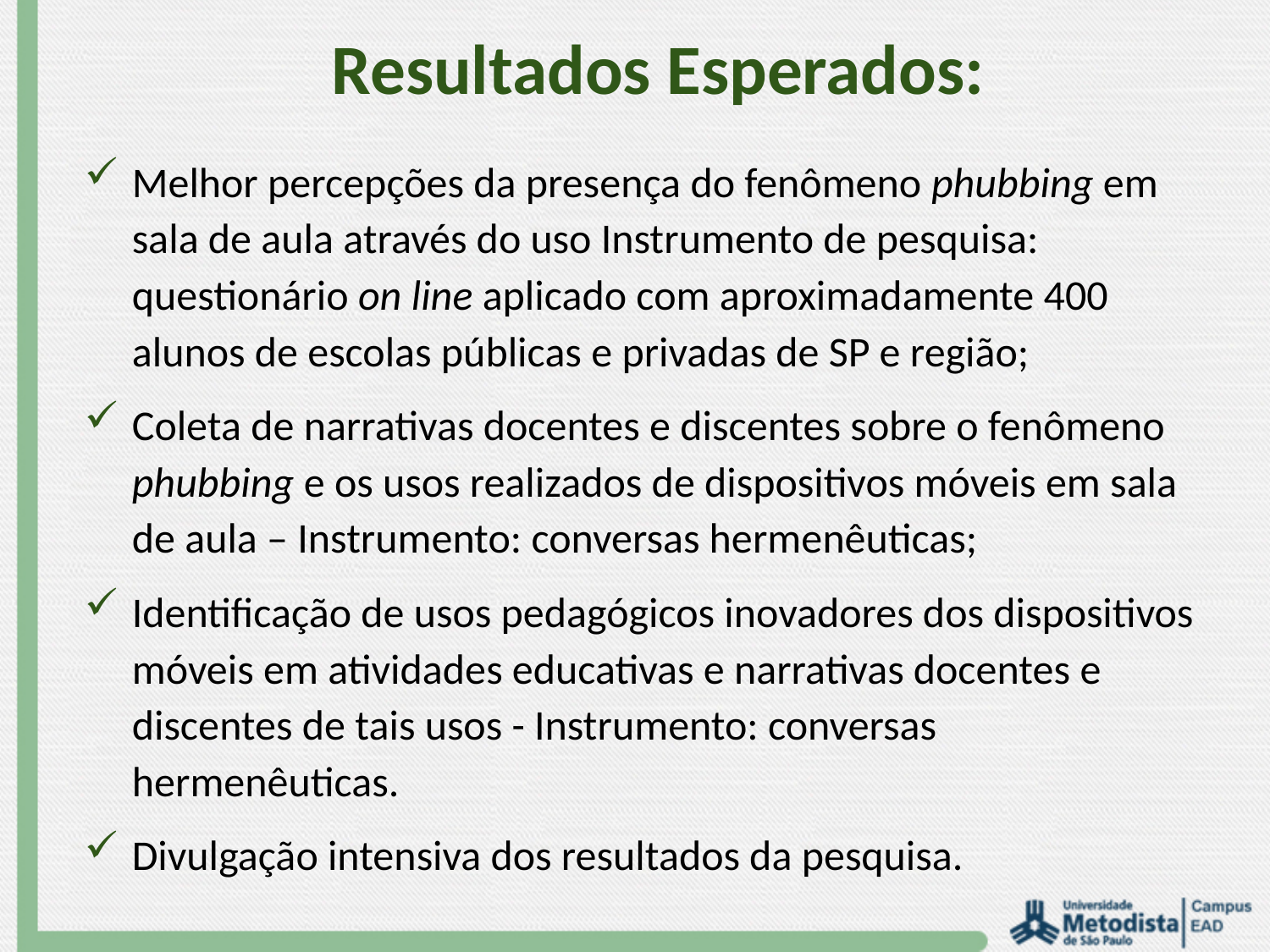

Resultados Esperados:
Melhor percepções da presença do fenômeno phubbing em sala de aula através do uso Instrumento de pesquisa: questionário on line aplicado com aproximadamente 400 alunos de escolas públicas e privadas de SP e região;
Coleta de narrativas docentes e discentes sobre o fenômeno phubbing e os usos realizados de dispositivos móveis em sala de aula – Instrumento: conversas hermenêuticas;
Identificação de usos pedagógicos inovadores dos dispositivos móveis em atividades educativas e narrativas docentes e discentes de tais usos - Instrumento: conversas hermenêuticas.
Divulgação intensiva dos resultados da pesquisa.